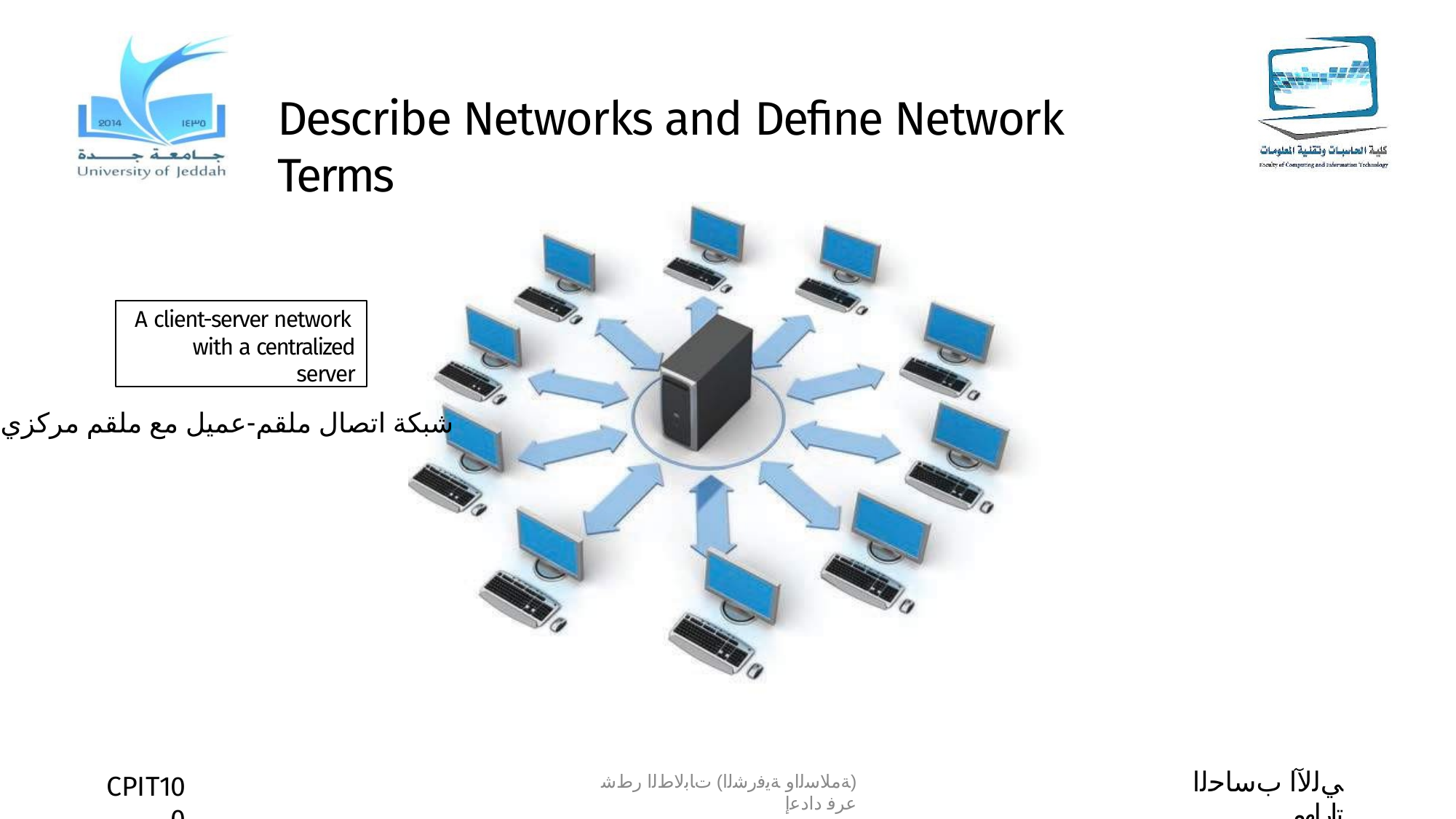

# Describe Networks and Define Network Terms

A client-server network  with a centralized server
شبكة اتصال ملقم-عميل مع ملقم مركزي
ﻲﻟﻵا بﺳﺎﺣﻟا تارﺎﮭﻣ
CPIT100
(ﺔﻣﻼﺳﻟاو ﺔﯾﻓرﺷﻟا) تﺎﺑﻟﺎطﻟا رطﺷ عرﻓ دادﻋإ